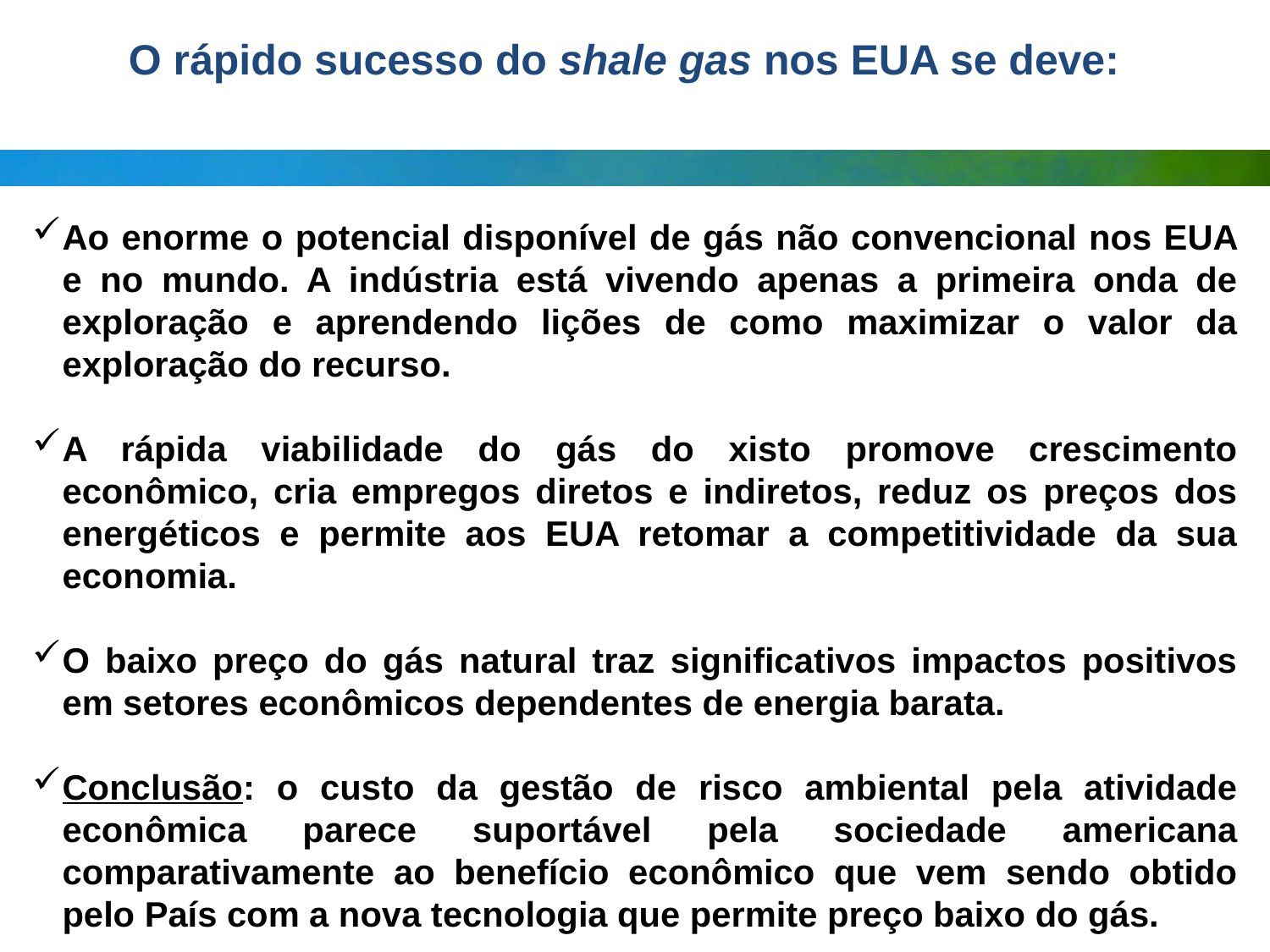

O rápido sucesso do shale gas nos EUA se deve:
Ao enorme o potencial disponível de gás não convencional nos EUA e no mundo. A indústria está vivendo apenas a primeira onda de exploração e aprendendo lições de como maximizar o valor da exploração do recurso.

A rápida viabilidade do gás do xisto promove crescimento econômico, cria empregos diretos e indiretos, reduz os preços dos energéticos e permite aos EUA retomar a competitividade da sua economia.

O baixo preço do gás natural traz significativos impactos positivos em setores econômicos dependentes de energia barata.

Conclusão: o custo da gestão de risco ambiental pela atividade econômica parece suportável pela sociedade americana comparativamente ao benefício econômico que vem sendo obtido pelo País com a nova tecnologia que permite preço baixo do gás.